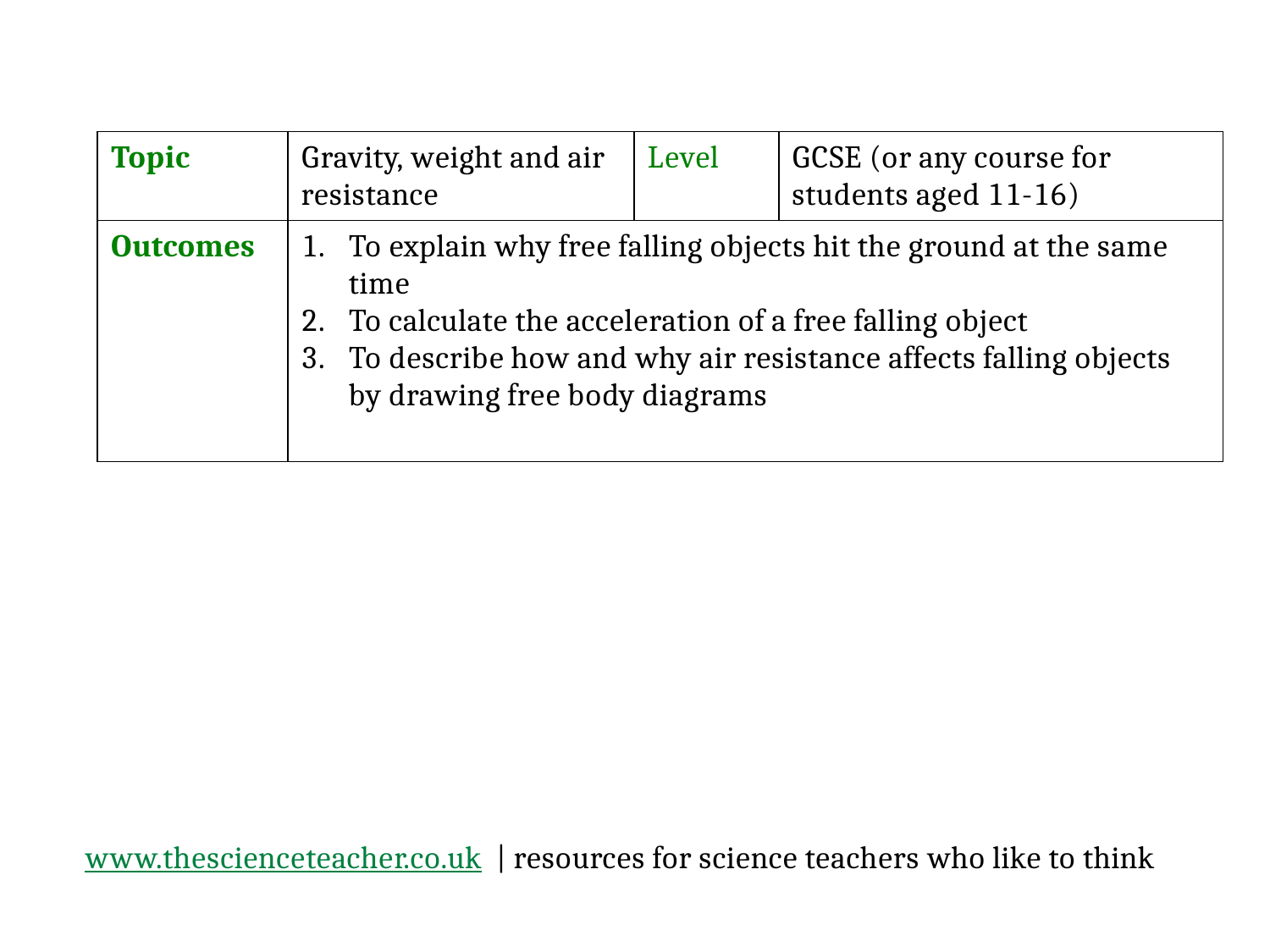

| Topic | Gravity, weight and air resistance | Level | GCSE (or any course for students aged 11-16) |
| --- | --- | --- | --- |
| Outcomes | To explain why free falling objects hit the ground at the same time To calculate the acceleration of a free falling object To describe how and why air resistance affects falling objects by drawing free body diagrams |  |  |
www.thescienceteacher.co.uk  | resources for science teachers who like to think